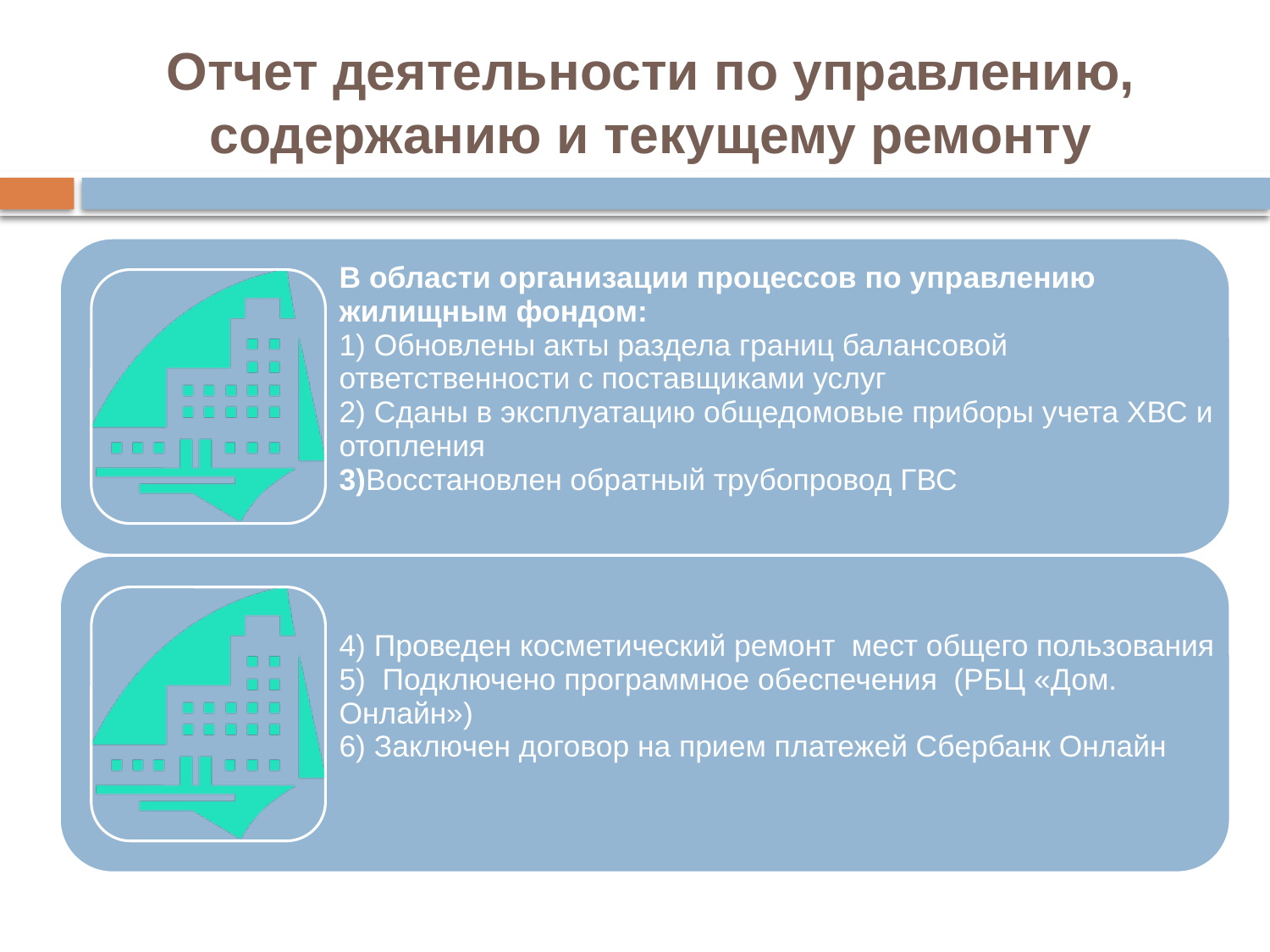

# Отчет деятельности по управлению, содержанию и текущему ремонту
В области организации процессов по управлению жилищным фондом:
1) Обновлены акты раздела границ балансовой ответственности с поставщиками услуг
2) Сданы в эксплуатацию общедомовые приборы учета ХВС и отопления
3)Восстановлен обратный трубопровод ГВС
4) Проведен косметический ремонт  мест общего пользования
5)  Подключено программное обеспечения  (РБЦ «Дом. Онлайн»)
6) Заключен договор на прием платежей Сбербанк Онлайн